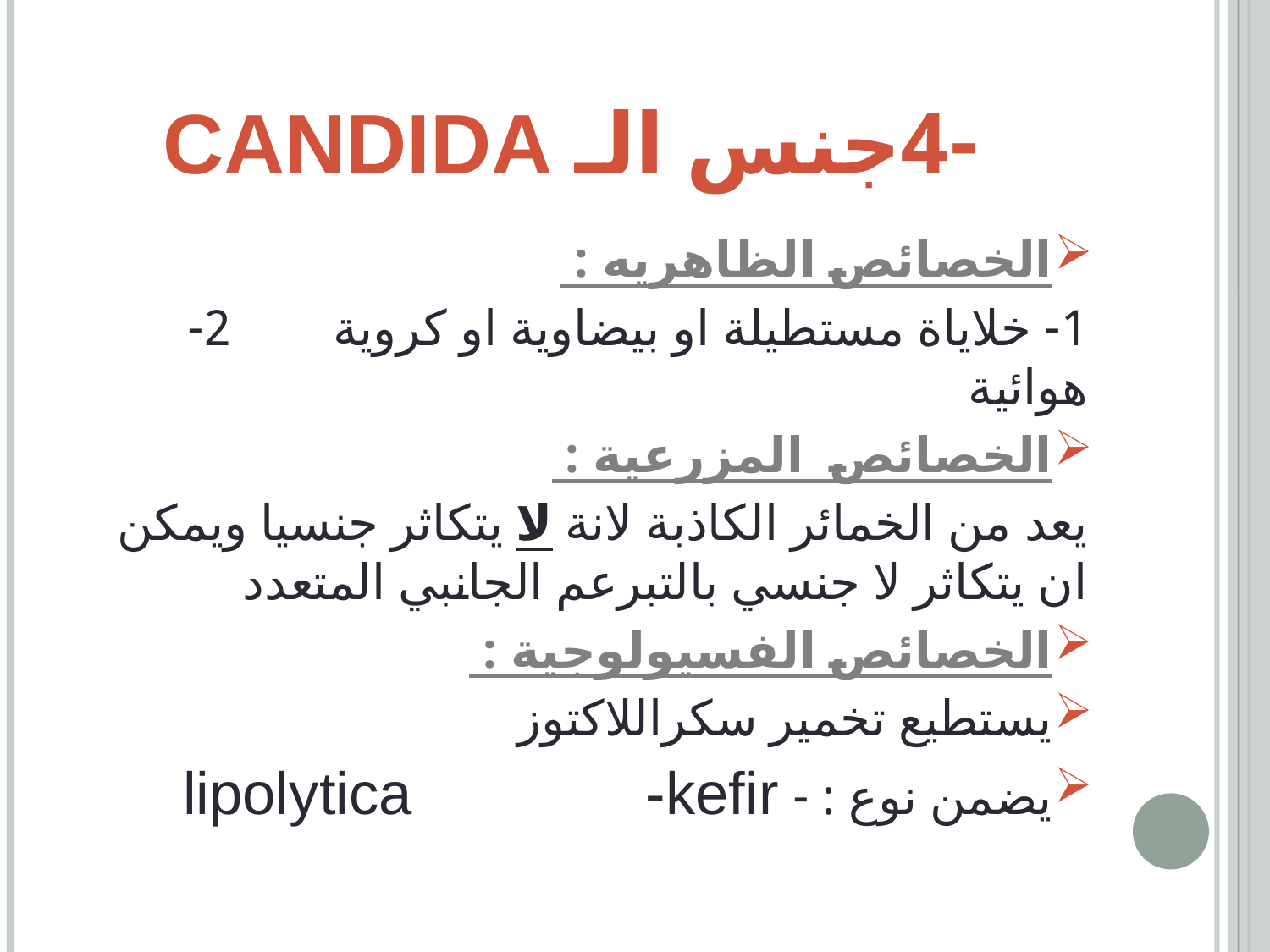

# -4جنس الـ candida
الخصائص الظاهريه :
1- خلاياة مستطيلة او بيضاوية او كروية        2- هوائية
الخصائص  المزرعية :
يعد من الخمائر الكاذبة لانة لا يتكاثر جنسيا ويمكن ان يتكاثر لا جنسي بالتبرعم الجانبي المتعدد
الخصائص الفسيولوجية :
يستطيع تخمير سكراللاكتوز
يضمن نوع : - lipolytica              -kefir